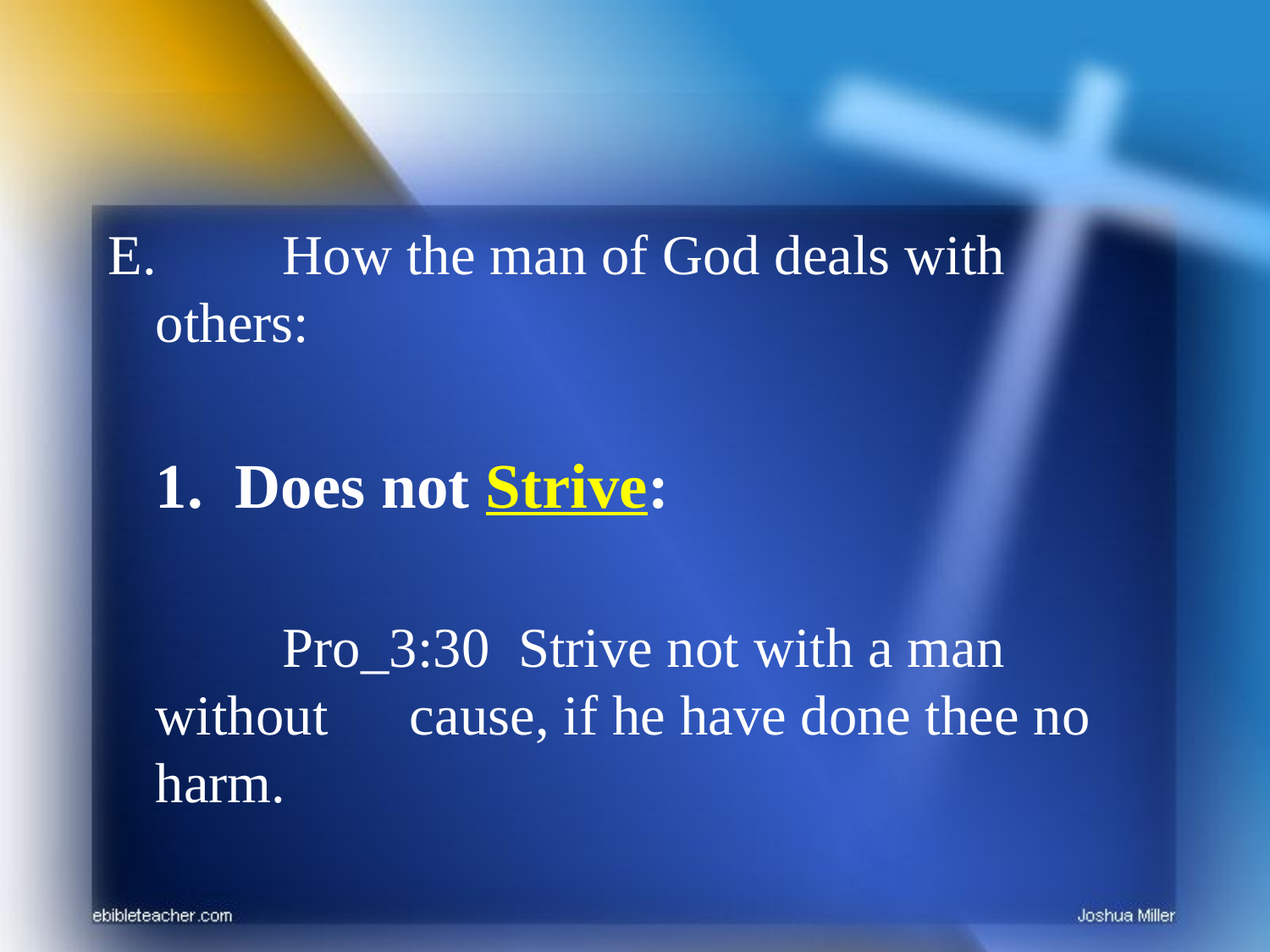

E.	How the man of God deals with others:

	1.  Does not Strive:

		Pro_3:30  Strive not with a man without 	cause, if he have done thee no harm.